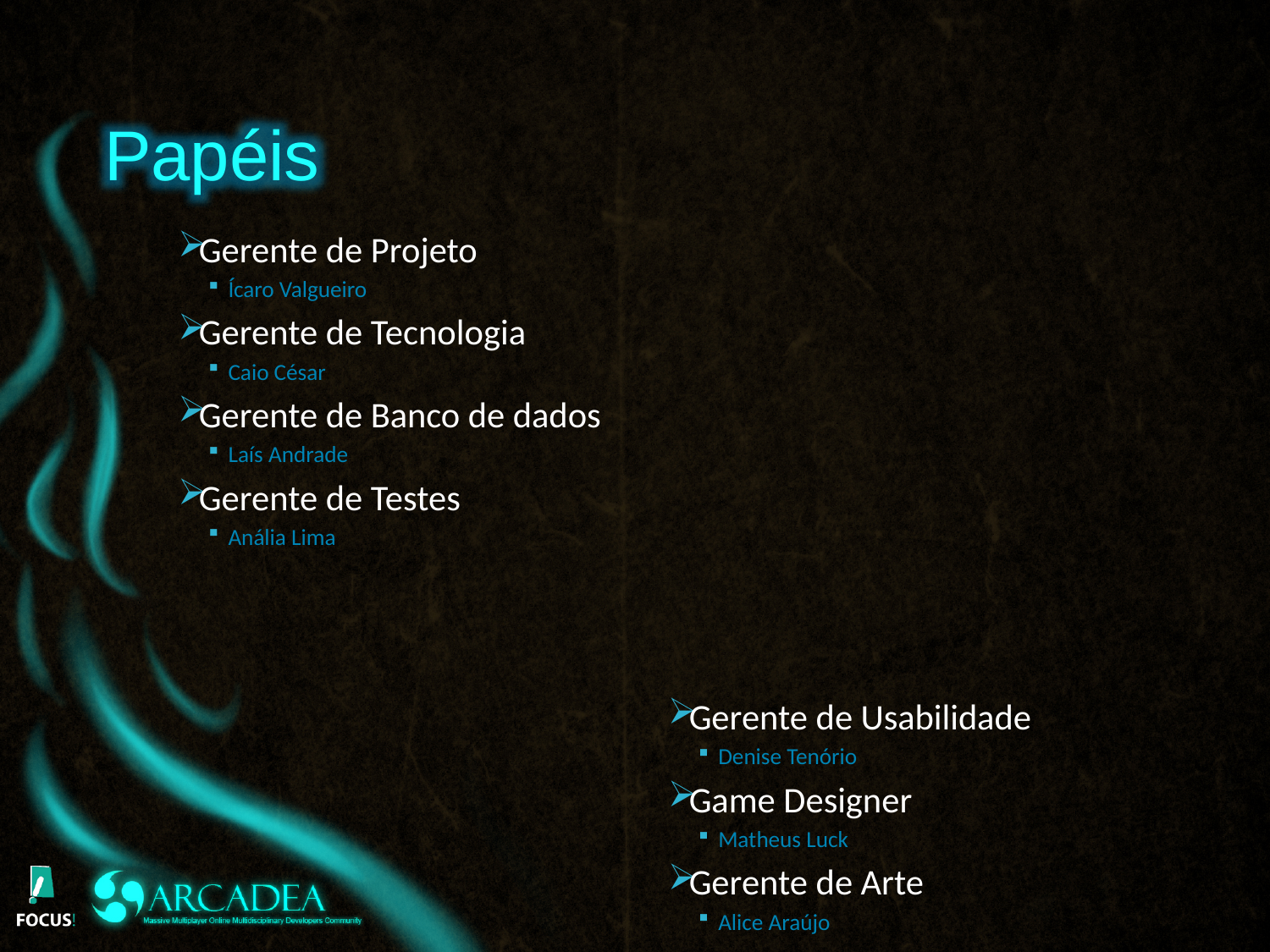

Papéis
Gerente de Projeto
Ícaro Valgueiro
Gerente de Tecnologia
Caio César
Gerente de Banco de dados
Laís Andrade
Gerente de Testes
Anália Lima

Gerente de Usabilidade
Denise Tenório
Game Designer
Matheus Luck
Gerente de Arte
Alice Araújo